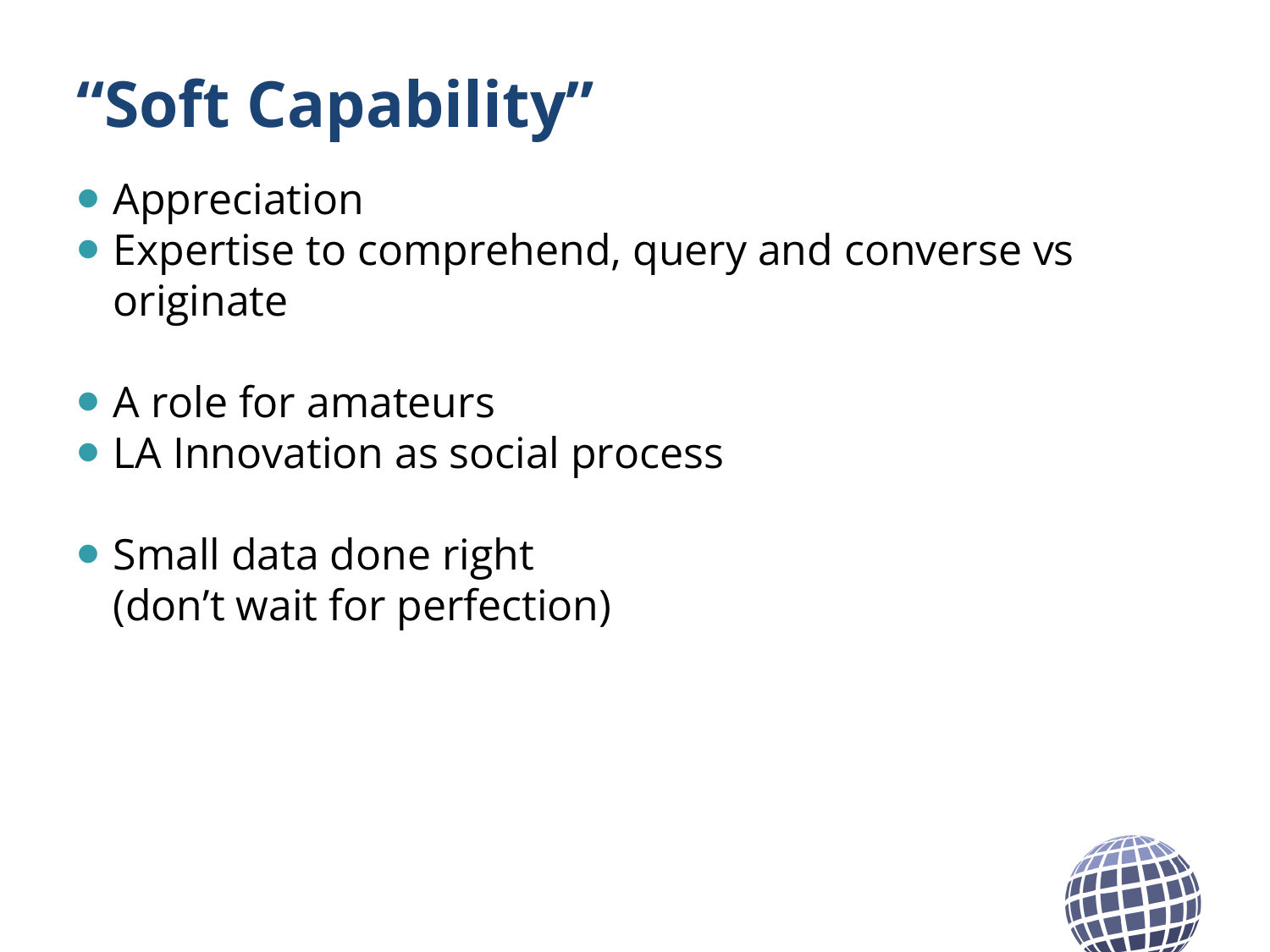

# “Soft Capability”
Appreciation
Expertise to comprehend, query and converse vs originate

A role for amateurs
LA Innovation as social process

Small data done right
(don’t wait for perfection)